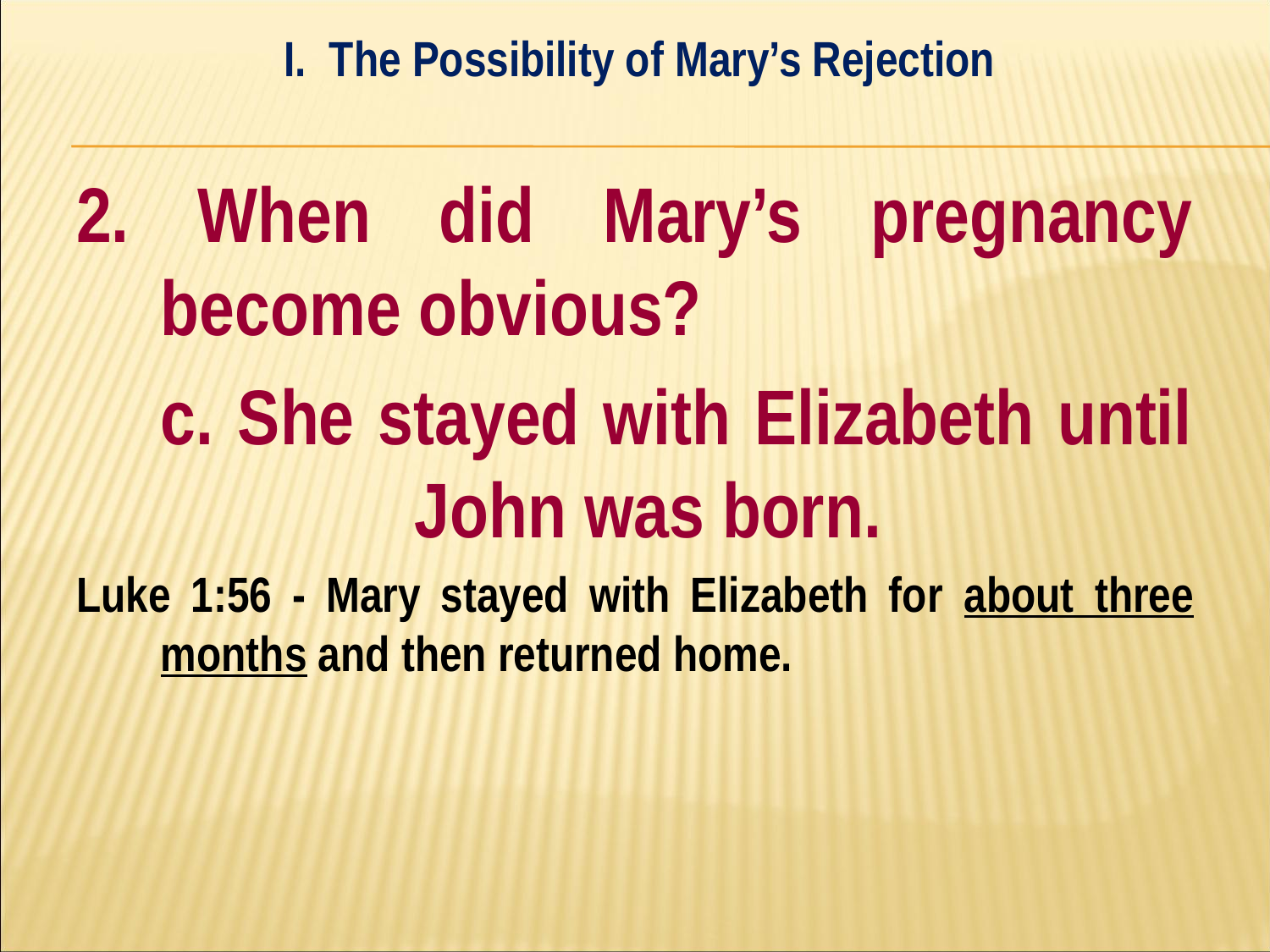

I.  The Possibility of Mary’s Rejection
#
2. When did Mary’s pregnancy become obvious?
	c. She stayed with Elizabeth until 		John was born.
Luke 1:56 - Mary stayed with Elizabeth for about three months and then returned home.